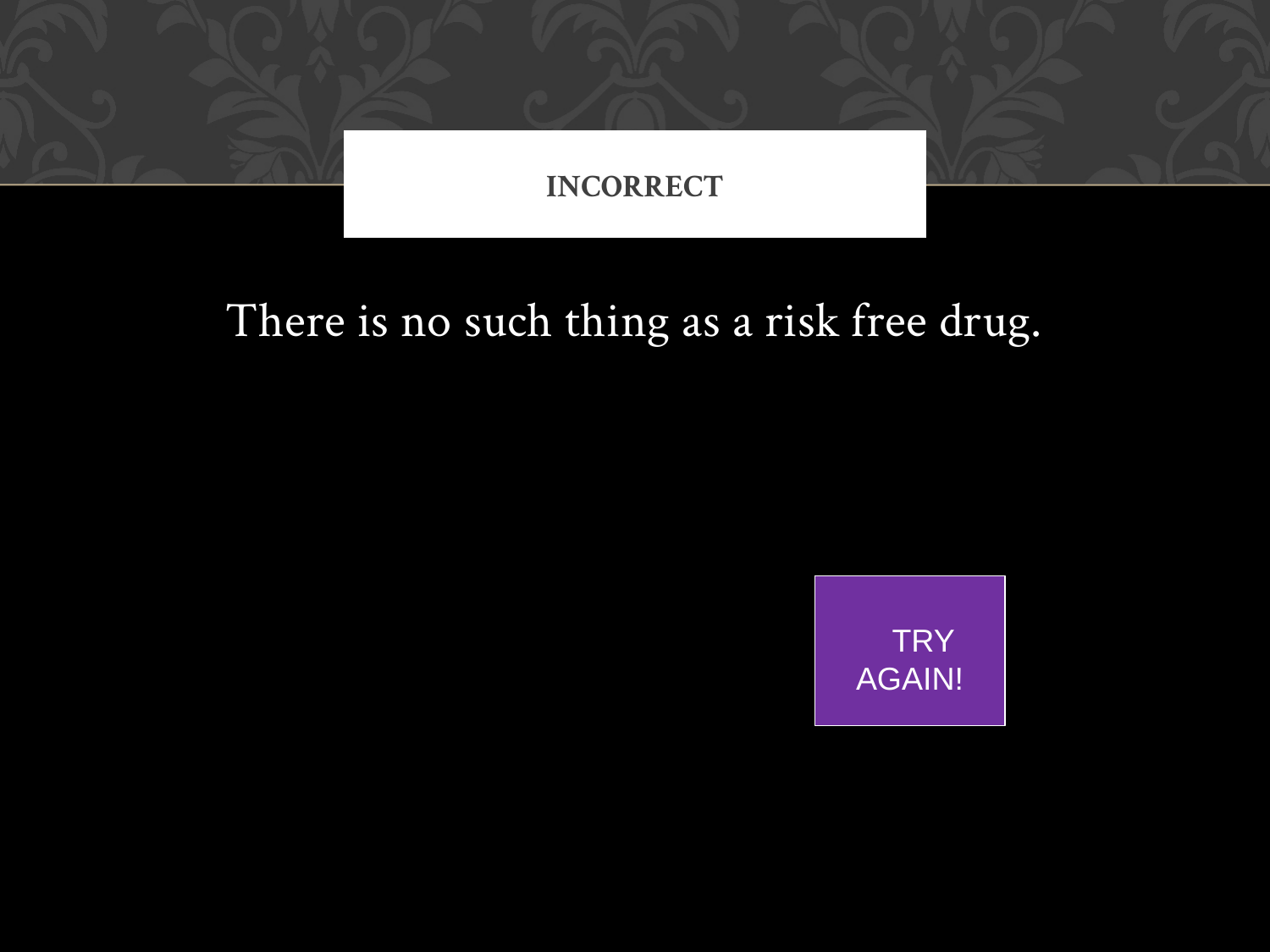

# Incorrect
There is no such thing as a risk free drug.

   TRY AGAIN!